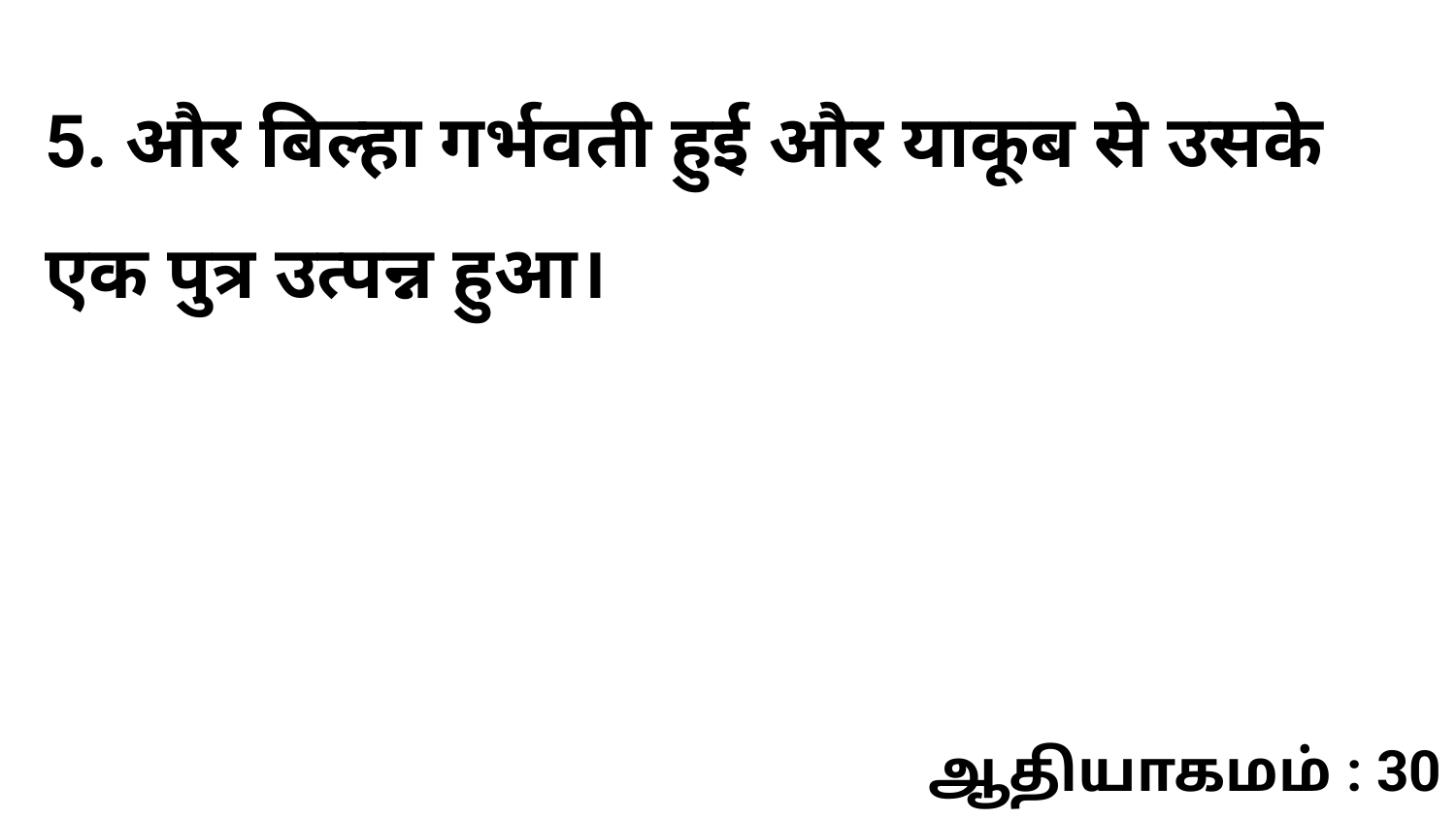

5. और बिल्हा गर्भवती हुई और याकूब से उसके एक पुत्र उत्पन्न हुआ।
ஆதியாகமம் : 30